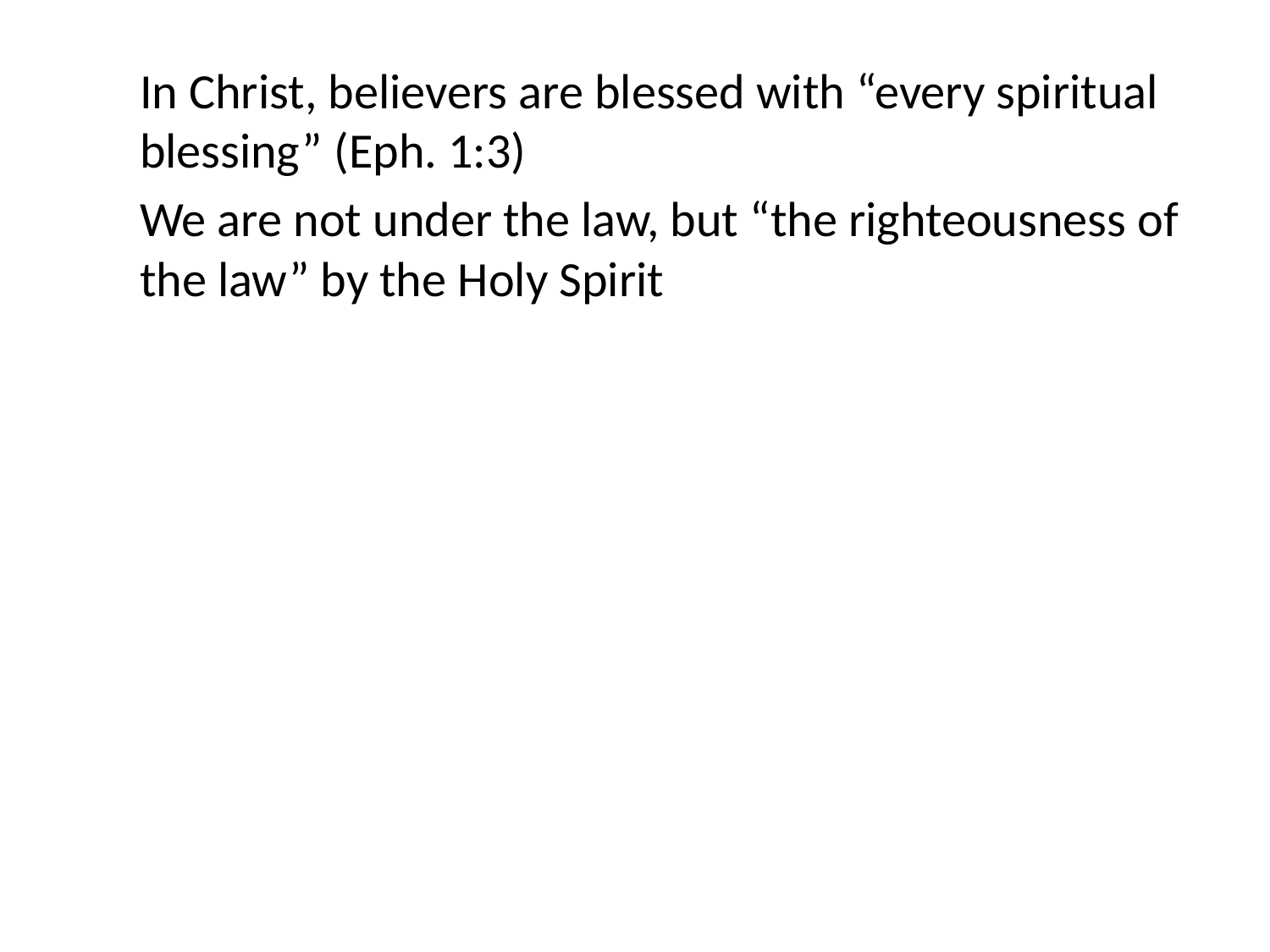

In Christ, believers are blessed with “every spiritual blessing” (Eph. 1:3)
We are not under the law, but “the righteousness of the law” by the Holy Spirit